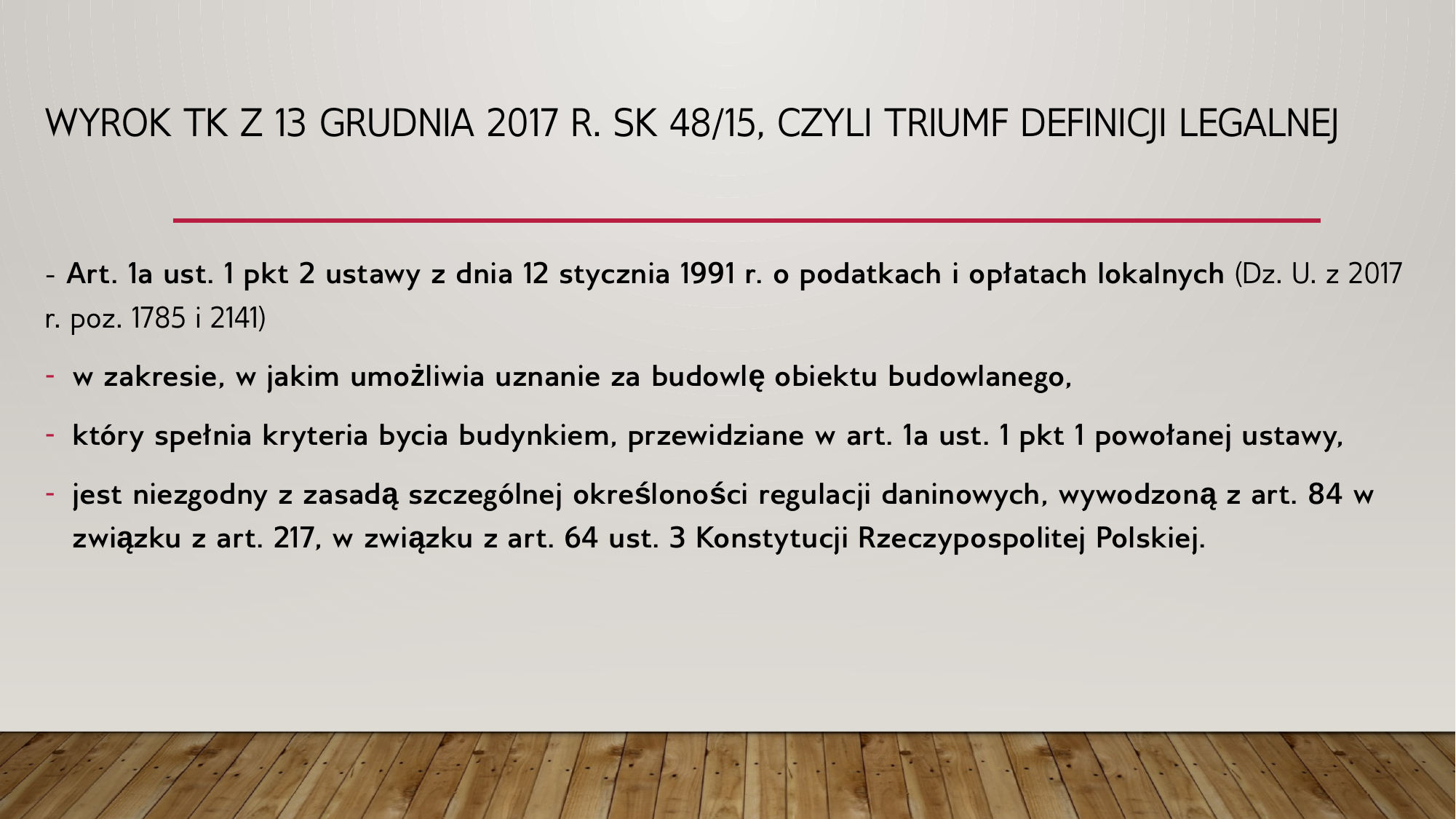

# Wyrok TK z 13 grudnia 2017 r. SK 48/15, czyli triumf definicji legalnej
- Art. 1a ust. 1 pkt 2 ustawy z dnia 12 stycznia 1991 r. o podatkach i opłatach lokalnych (Dz. U. z 2017 r. poz. 1785 i 2141)
w zakresie, w jakim umożliwia uznanie za budowlę obiektu budowlanego,
który spełnia kryteria bycia budynkiem, przewidziane w art. 1a ust. 1 pkt 1 powołanej ustawy,
jest niezgodny z zasadą szczególnej określoności regulacji daninowych, wywodzoną z art. 84 w związku z art. 217, w związku z art. 64 ust. 3 Konstytucji Rzeczypospolitej Polskiej.